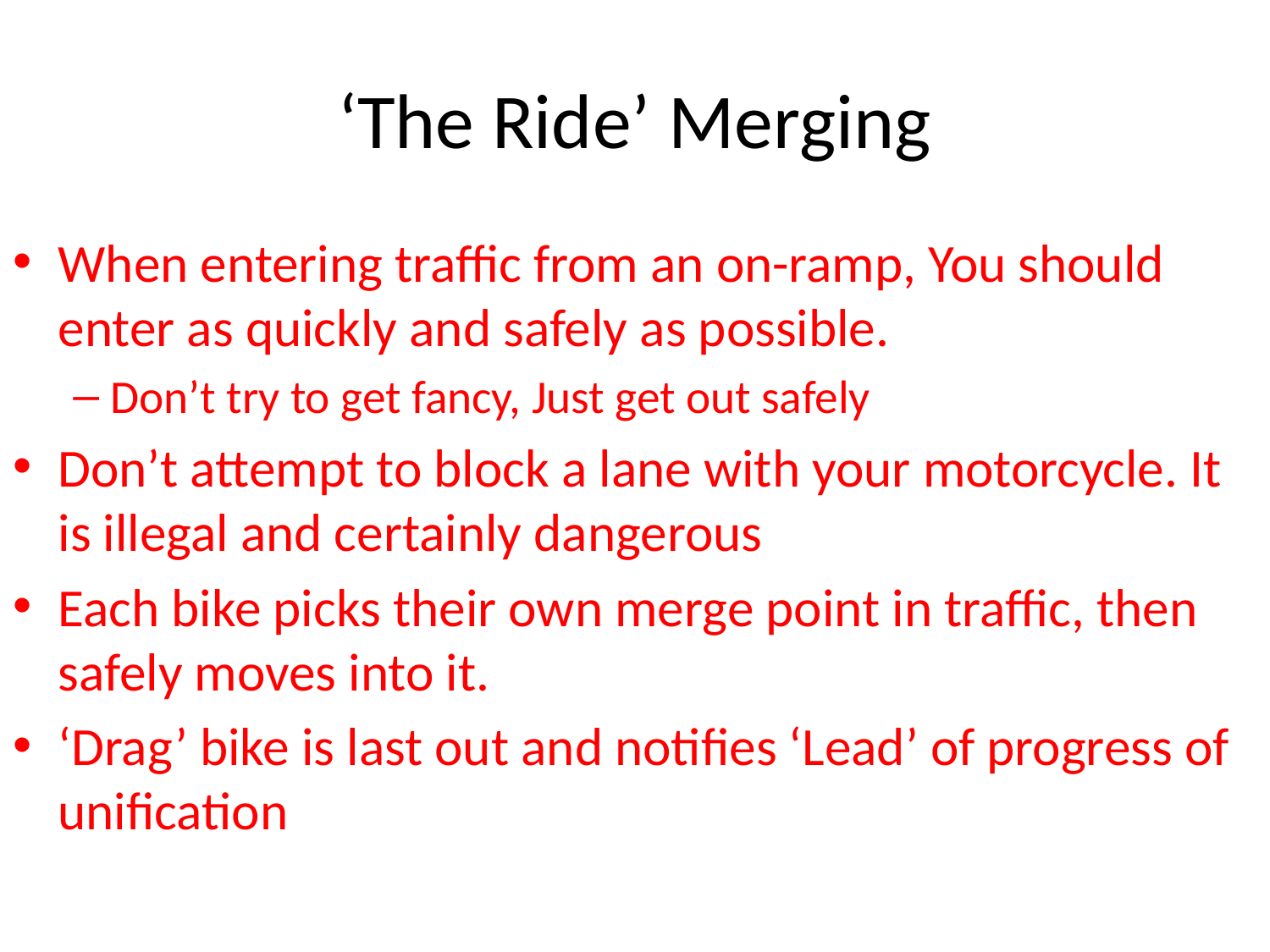

# ‘The Ride’ Merging
When entering traffic from an on-ramp, You should enter as quickly and safely as possible.
Don’t try to get fancy, Just get out safely
Don’t attempt to block a lane with your motorcycle. It is illegal and certainly dangerous
Each bike picks their own merge point in traffic, then safely moves into it.
‘Drag’ bike is last out and notifies ‘Lead’ of progress of unification